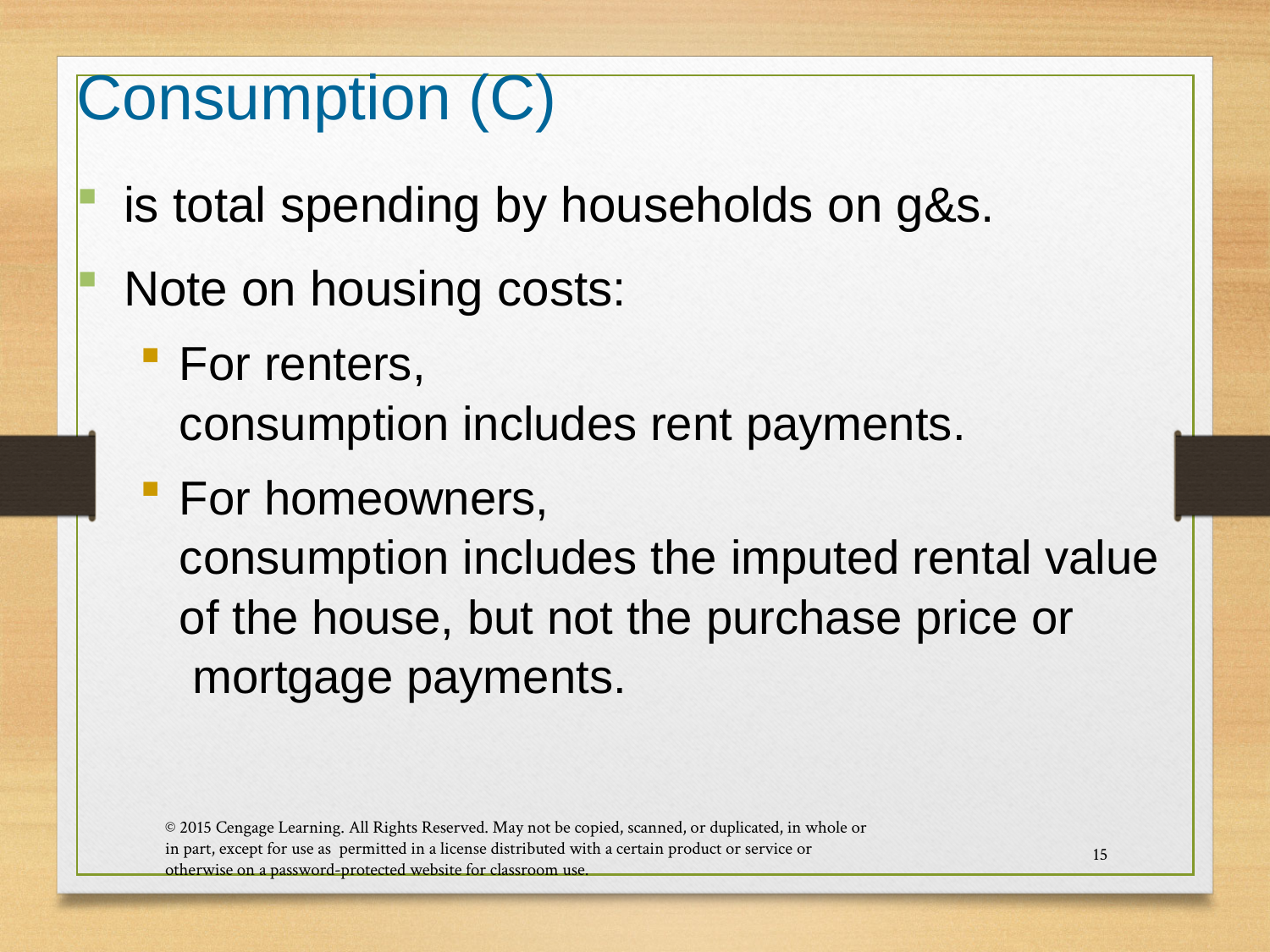

# Consumption (C)
is total spending by households on g&s.
Note on housing costs:
For renters,
consumption includes rent payments.
For homeowners,
consumption includes the imputed rental value
of the house, but not the purchase price or  mortgage payments.
© 2015 Cengage Learning. All Rights Reserved. May not be copied, scanned, or duplicated, in whole or in part, except for use as  permitted in a license distributed with a certain product or service or otherwise on a password-protected website for classroom use.
15